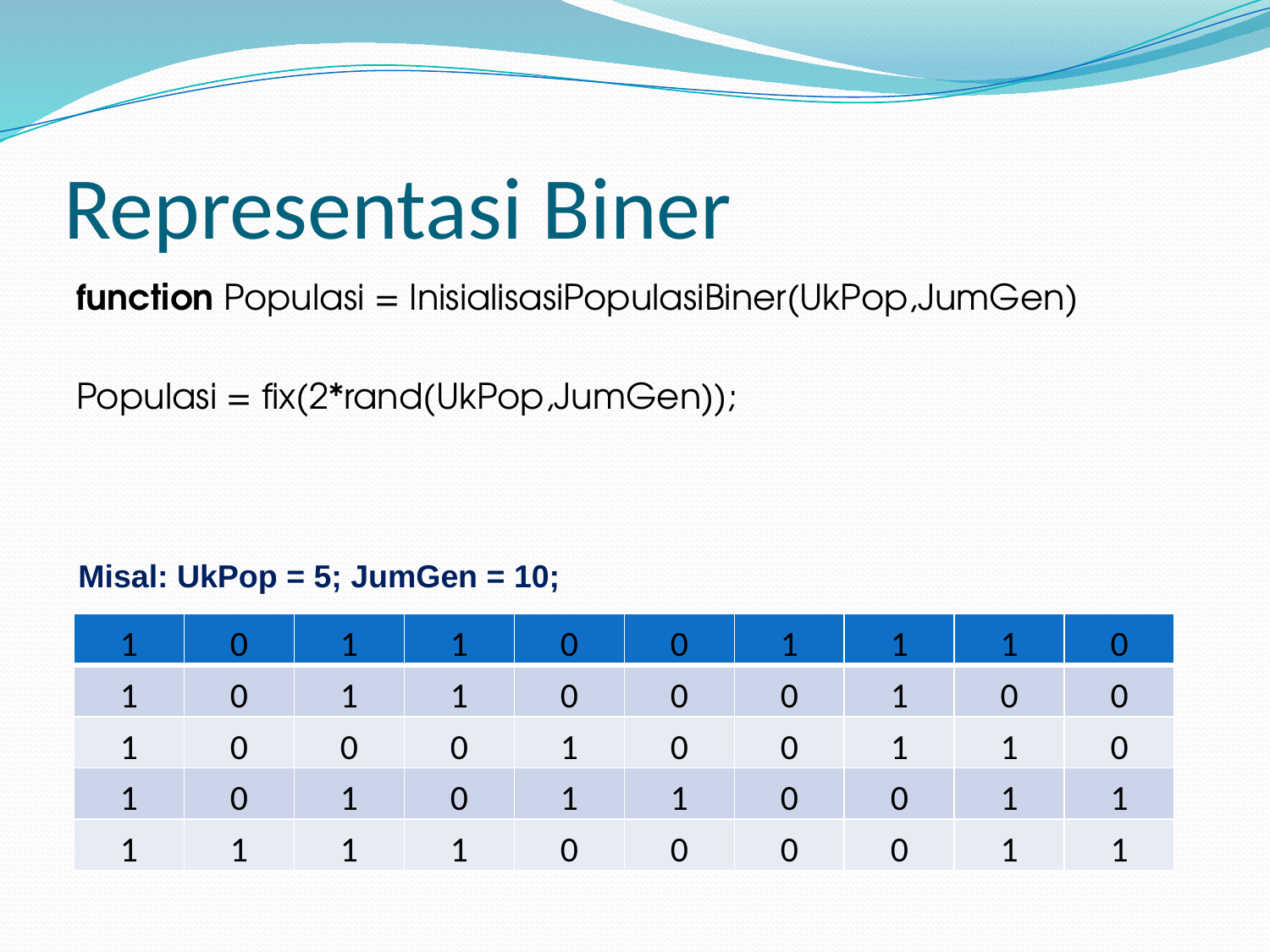

# Representasi Biner
function Populasi = InisialisasiPopulasiBiner(UkPop,JumGen)

Populasi = fix(2*rand(UkPop,JumGen));

Misal: UkPop = 5; JumGen = 10;
| 1 | 0 | 1 | 1 | 0 | 0 | 1 | 1 | 1 | 0 |
| --- | --- | --- | --- | --- | --- | --- | --- | --- | --- |
| 1 | 0 | 1 | 1 | 0 | 0 | 0 | 1 | 0 | 0 |
| 1 | 0 | 0 | 0 | 1 | 0 | 0 | 1 | 1 | 0 |
| 1 | 0 | 1 | 0 | 1 | 1 | 0 | 0 | 1 | 1 |
| 1 | 1 | 1 | 1 | 0 | 0 | 0 | 0 | 1 | 1 |